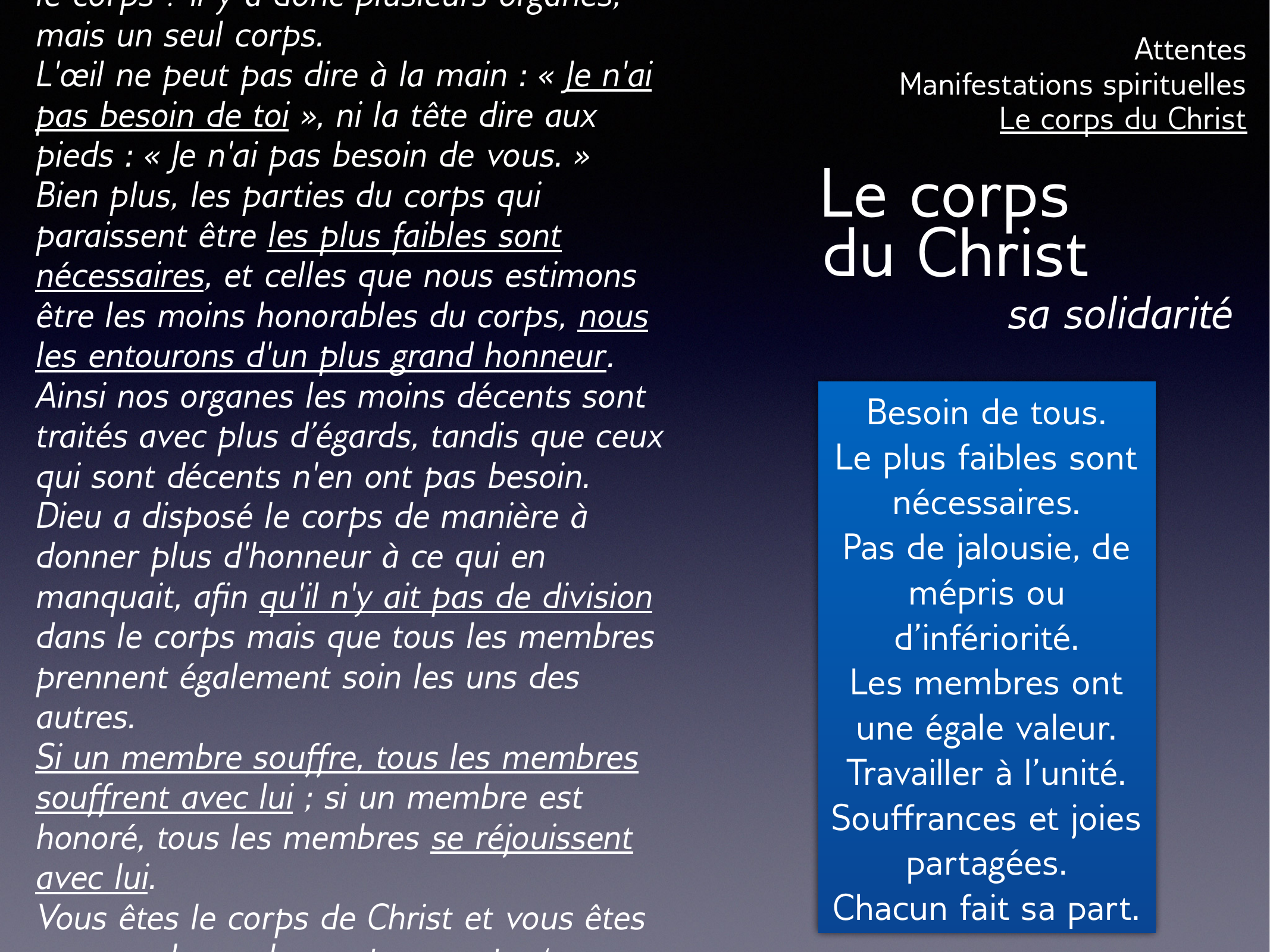

S'ils étaient tous un seul organe, où serait le corps ? Il y a donc plusieurs organes, mais un seul corps.
L'œil ne peut pas dire à la main : « Je n'ai pas besoin de toi », ni la tête dire aux pieds : « Je n'ai pas besoin de vous. »
Bien plus, les parties du corps qui paraissent être les plus faibles sont nécessaires, et celles que nous estimons être les moins honorables du corps, nous les entourons d'un plus grand honneur. Ainsi nos organes les moins décents sont traités avec plus d’égards, tandis que ceux qui sont décents n'en ont pas besoin.
Dieu a disposé le corps de manière à donner plus d'honneur à ce qui en manquait, afin qu'il n'y ait pas de division dans le corps mais que tous les membres prennent également soin les uns des autres.
Si un membre souffre, tous les membres souffrent avec lui ; si un membre est honoré, tous les membres se réjouissent avec lui.
Vous êtes le corps de Christ et vous êtes ses membres, chacun pour sa part
(1Co 12.19-27)
Attentes
Manifestations spirituelles
Le corps du Christ
# Le corps
du Christ
sa solidarité
Besoin de tous.
Le plus faibles sont nécessaires.
Pas de jalousie, de mépris ou d’infériorité.
Les membres ont une égale valeur.
Travailler à l’unité.
Souffrances et joies partagées.
Chacun fait sa part.